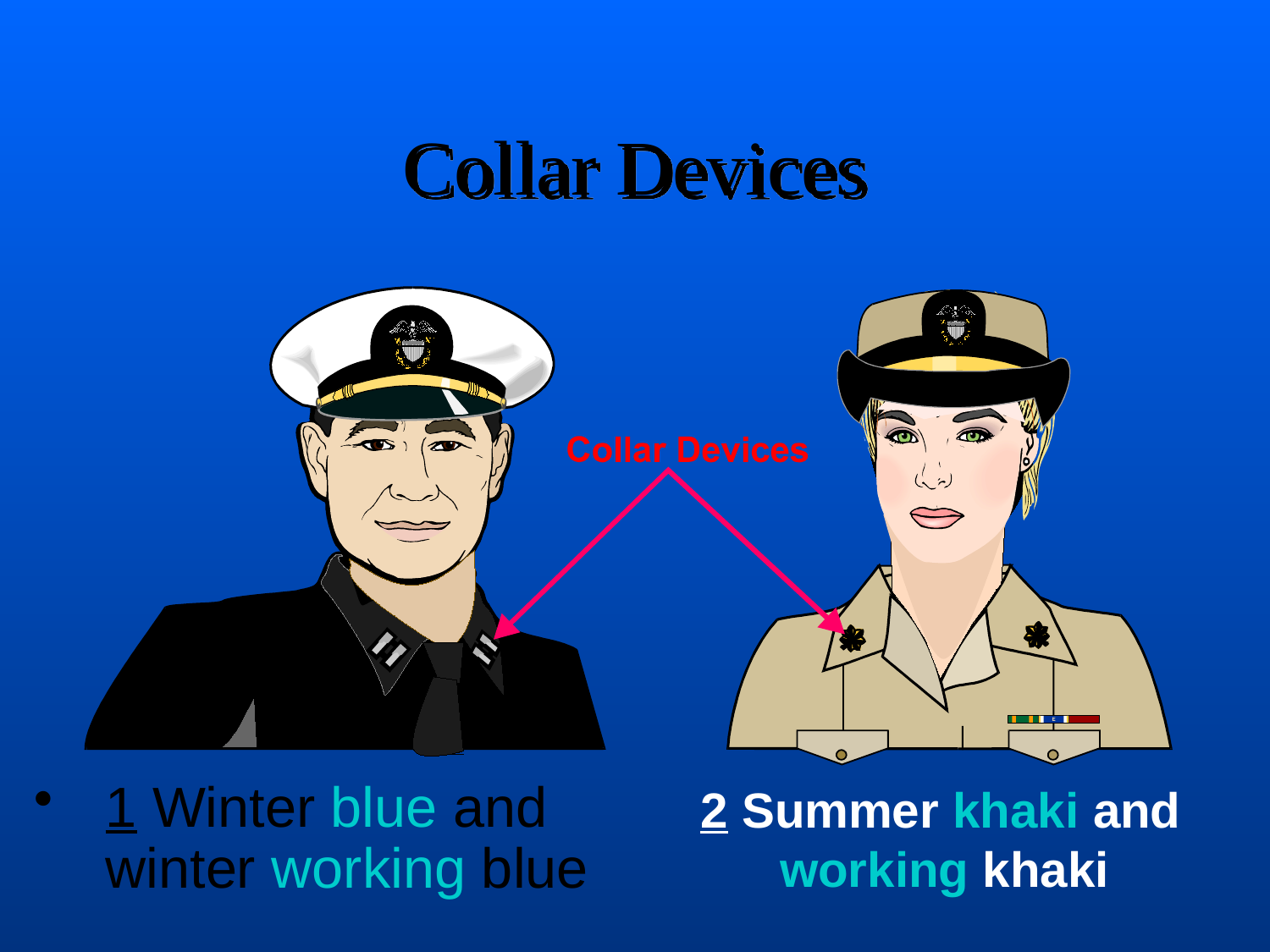

# Collar Devices

1 Winter blue and winter working blue
2 Summer khaki and working khaki